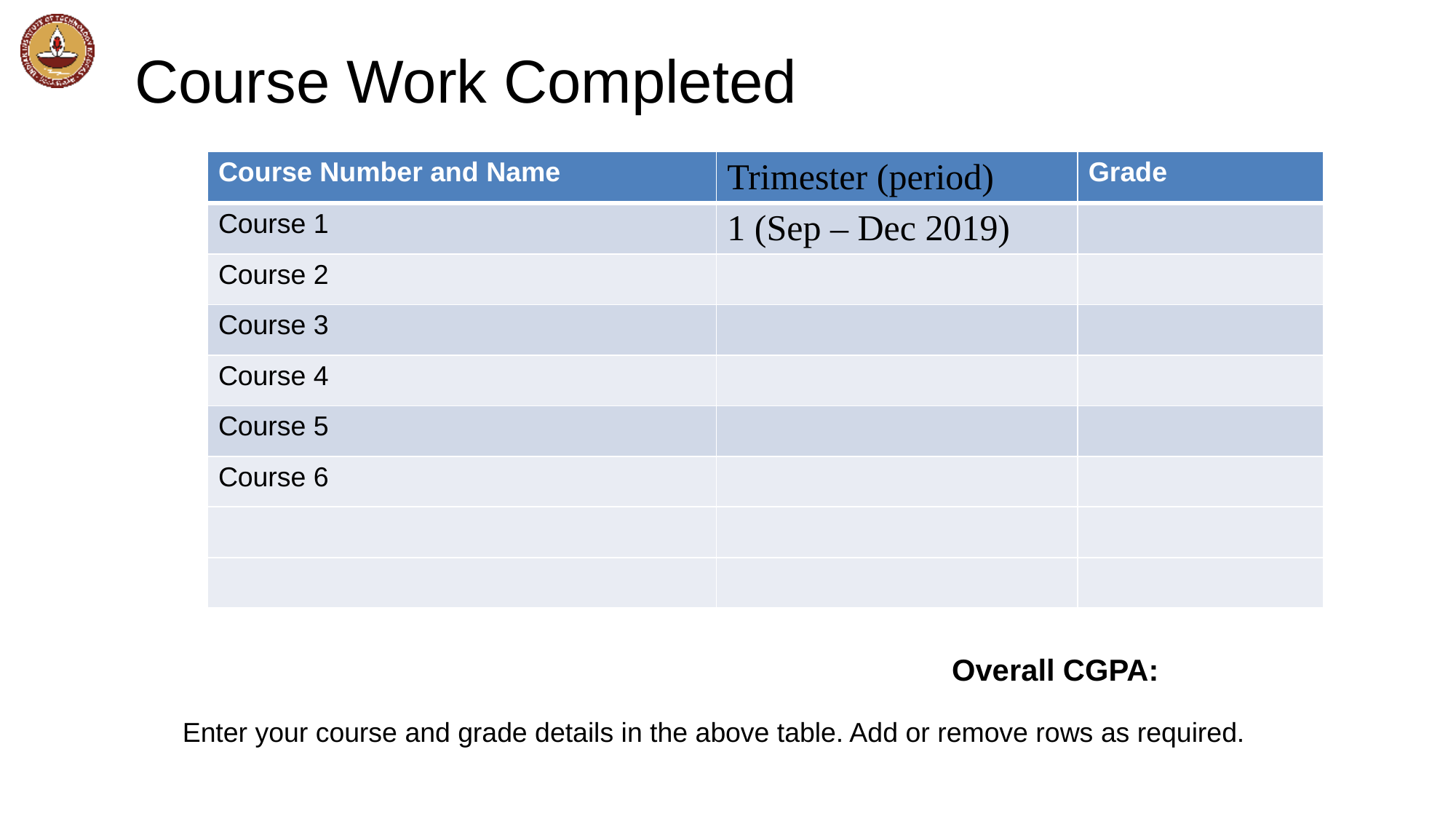

Course Work Completed
| Course Number and Name | Trimester (period) | Grade |
| --- | --- | --- |
| Course 1 | 1 (Sep – Dec 2019) |  |
| Course 2 |  |  |
| Course 3 |  |  |
| Course 4 |  |  |
| Course 5 |  |  |
| Course 6 |  |  |
|  |  |  |
|  |  |  |
Overall CGPA:
Enter your course and grade details in the above table. Add or remove rows as required.